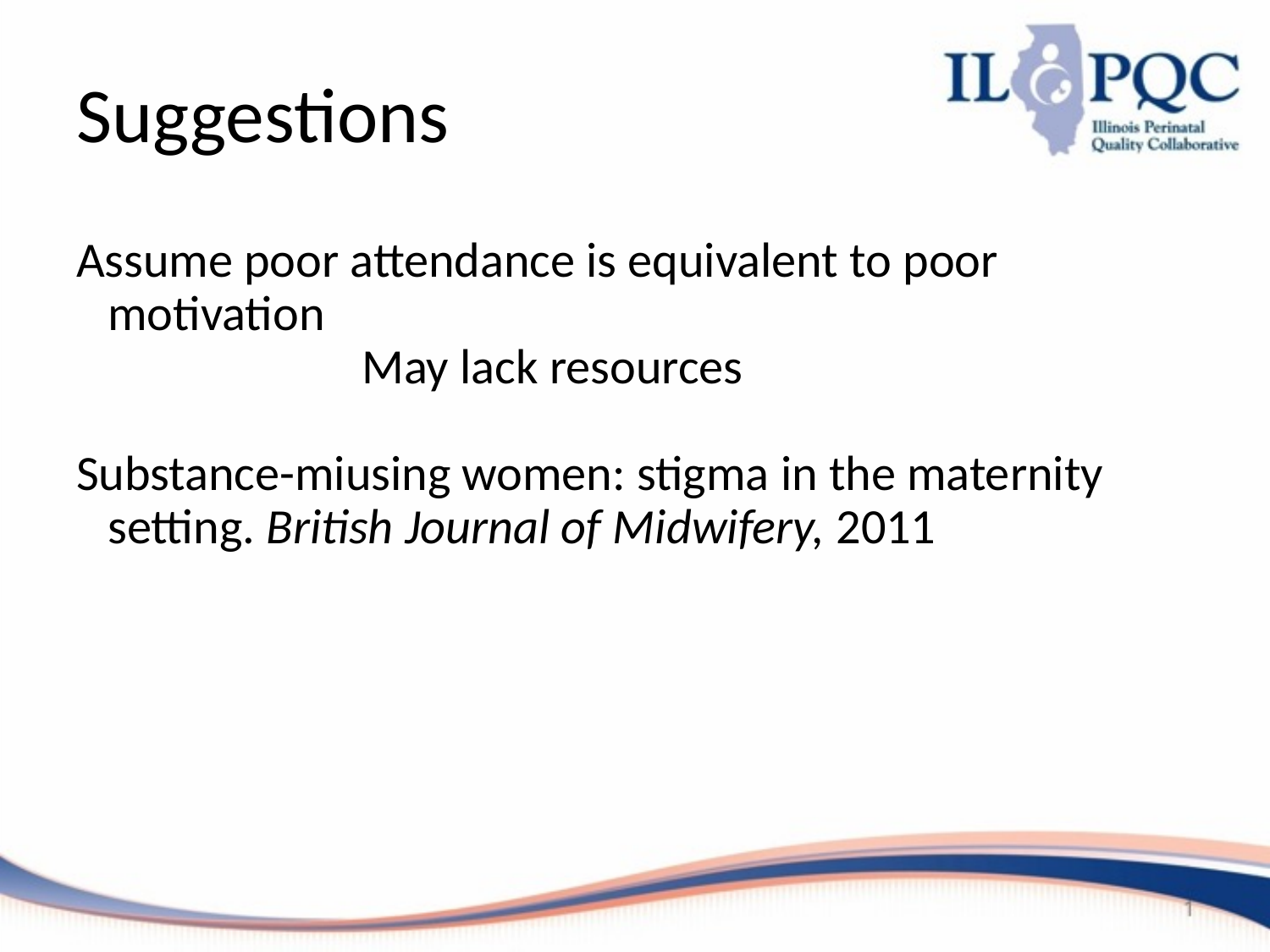

# Suggestions
Assume poor attendance is equivalent to poor motivation
			May lack resources

Substance-miusing women: stigma in the maternity setting. British Journal of Midwifery, 2011